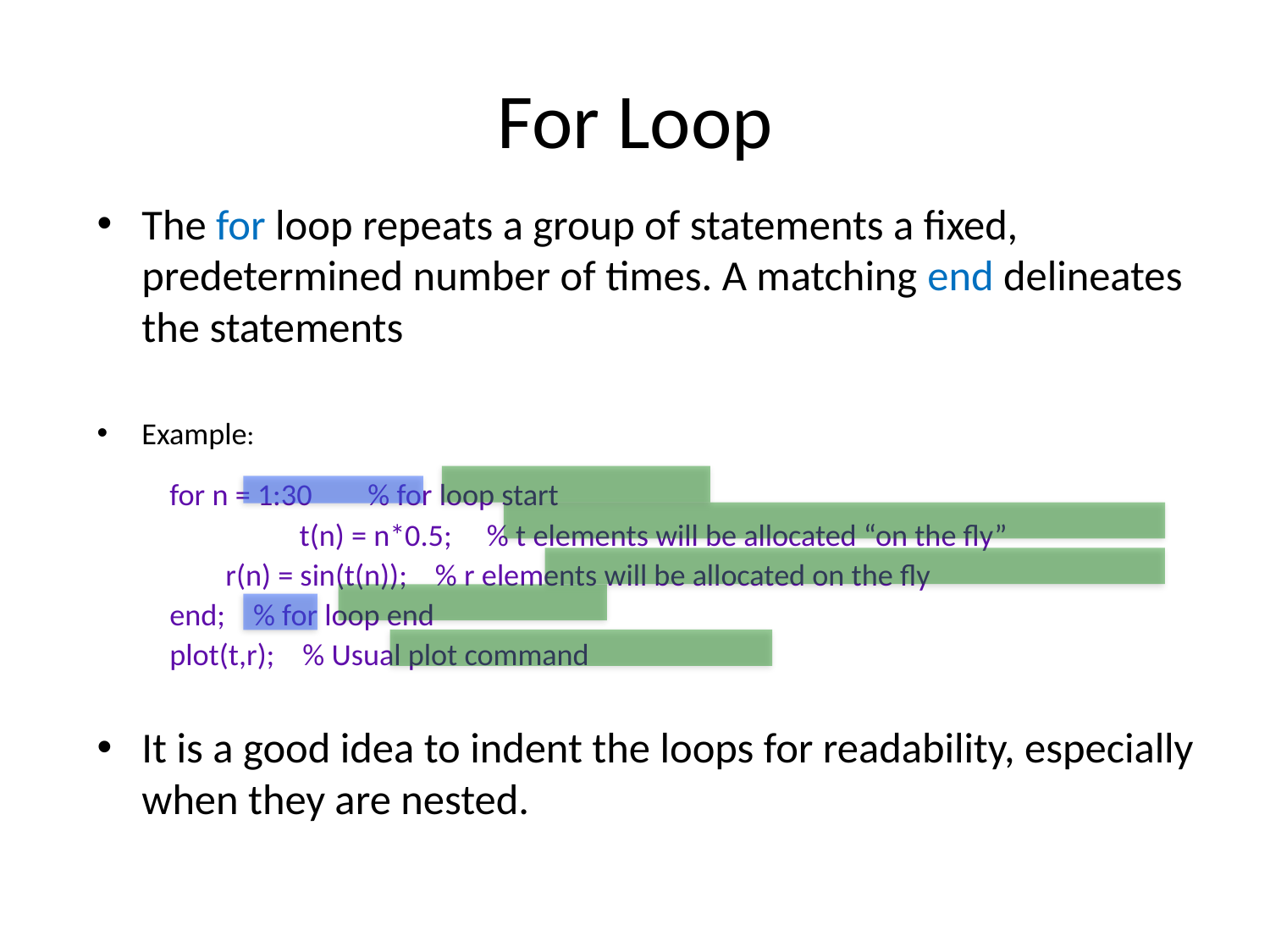

# For Loop
The for loop repeats a group of statements a fixed, predetermined number of times. A matching end delineates the statements

Example:

		    for n = 1:30        % for loop start
                             t(n) = n*0.5;     % t elements will be allocated “on the fly”
		            r(n) = sin(t(n));    % r elements will be allocated on the fly
		    end;    % for loop end
		    plot(t,r);    % Usual plot command

It is a good idea to indent the loops for readability, especially when they are nested.